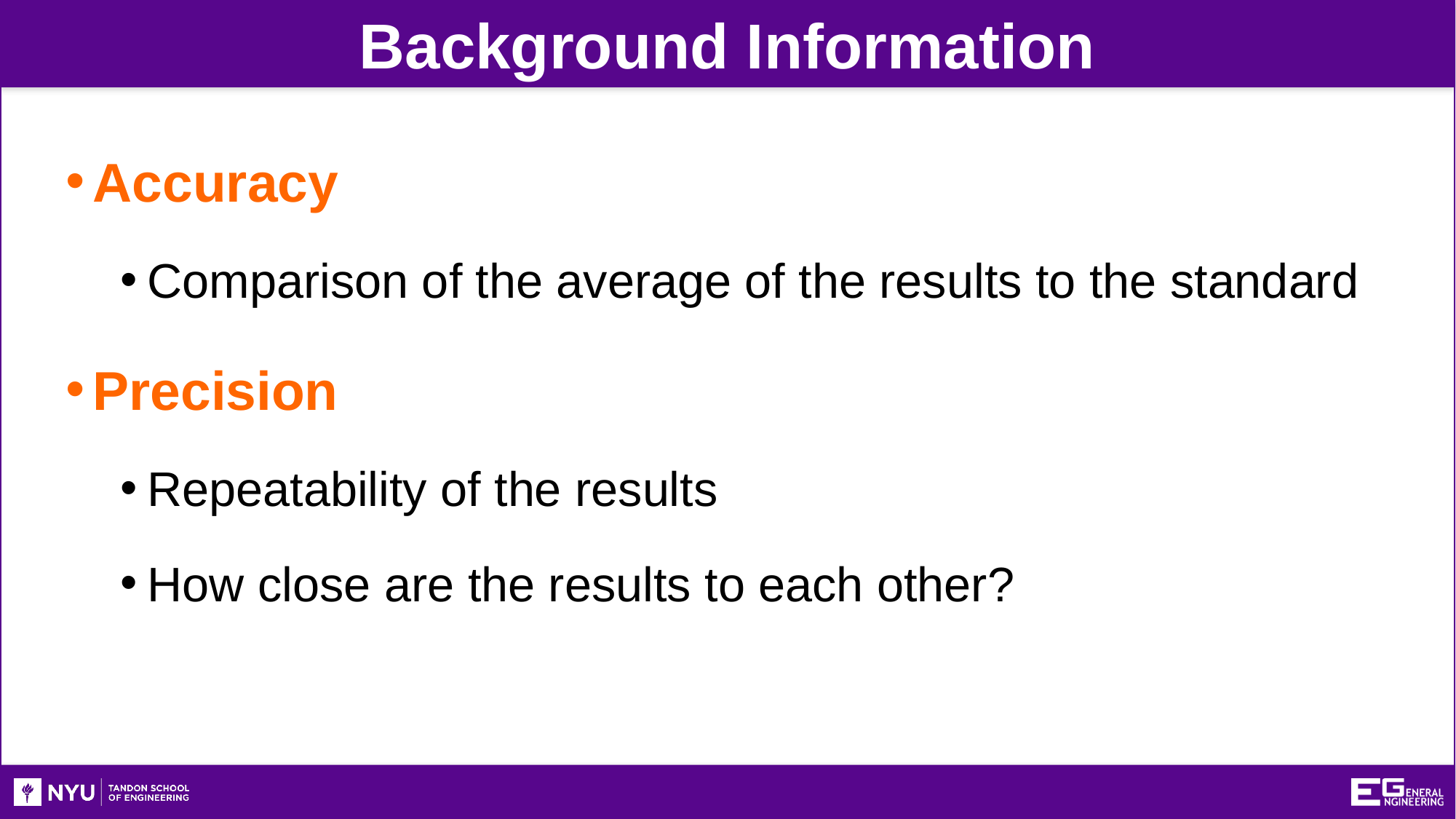

Background Information
Accuracy
Comparison of the average of the results to the standard
Precision
Repeatability of the results
How close are the results to each other?